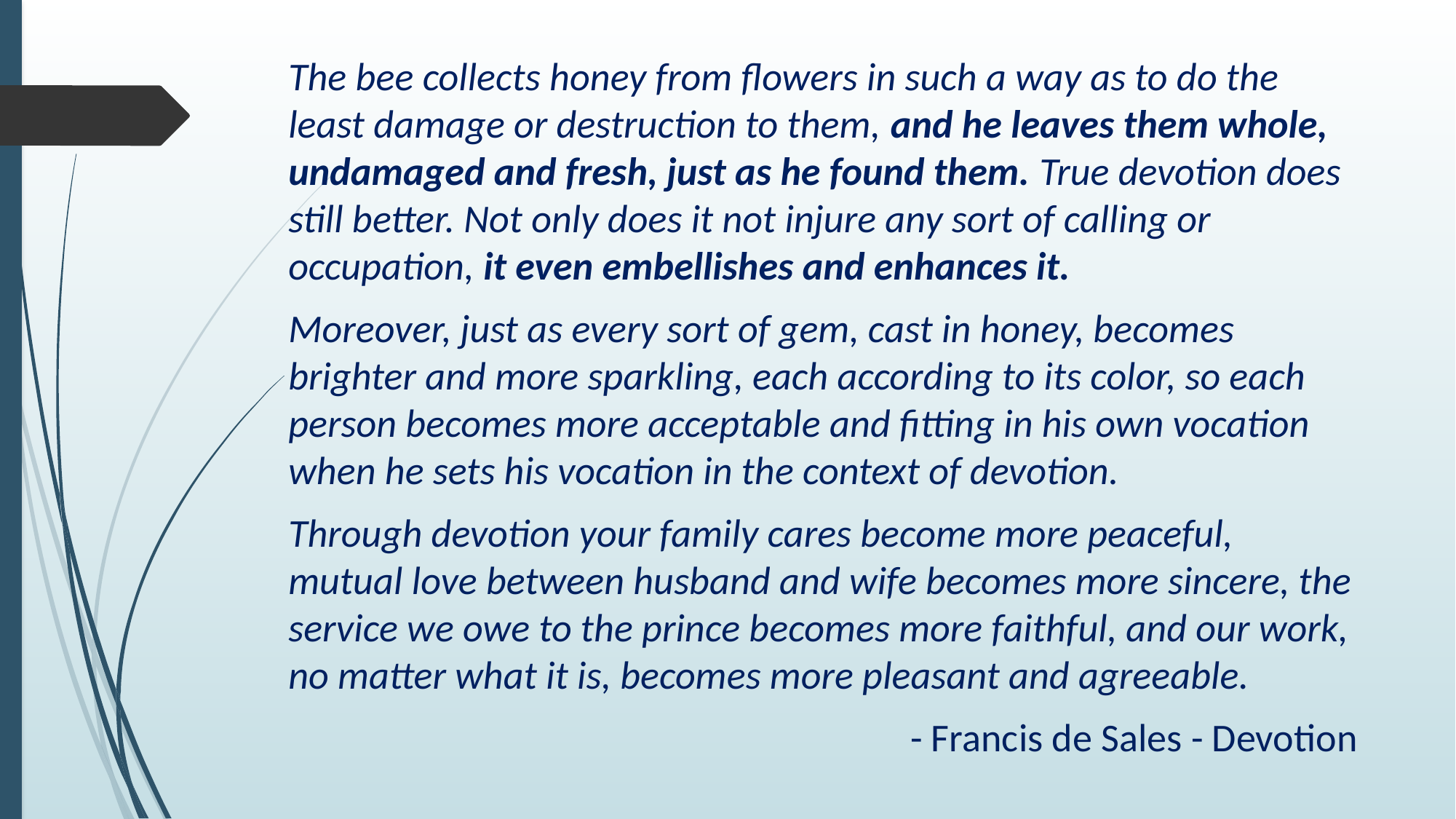

The bee collects honey from flowers in such a way as to do the least damage or destruction to them, and he leaves them whole, undamaged and fresh, just as he found them. True devotion does still better. Not only does it not injure any sort of calling or occupation, it even embellishes and enhances it.
	Moreover, just as every sort of gem, cast in honey, becomes brighter and more sparkling, each according to its color, so each person becomes more acceptable and fitting in his own vocation when he sets his vocation in the context of devotion.
	Through devotion your family cares become more peaceful, mutual love between husband and wife becomes more sincere, the service we owe to the prince becomes more faithful, and our work, no matter what it is, becomes more pleasant and agreeable.
	- Francis de Sales - Devotion